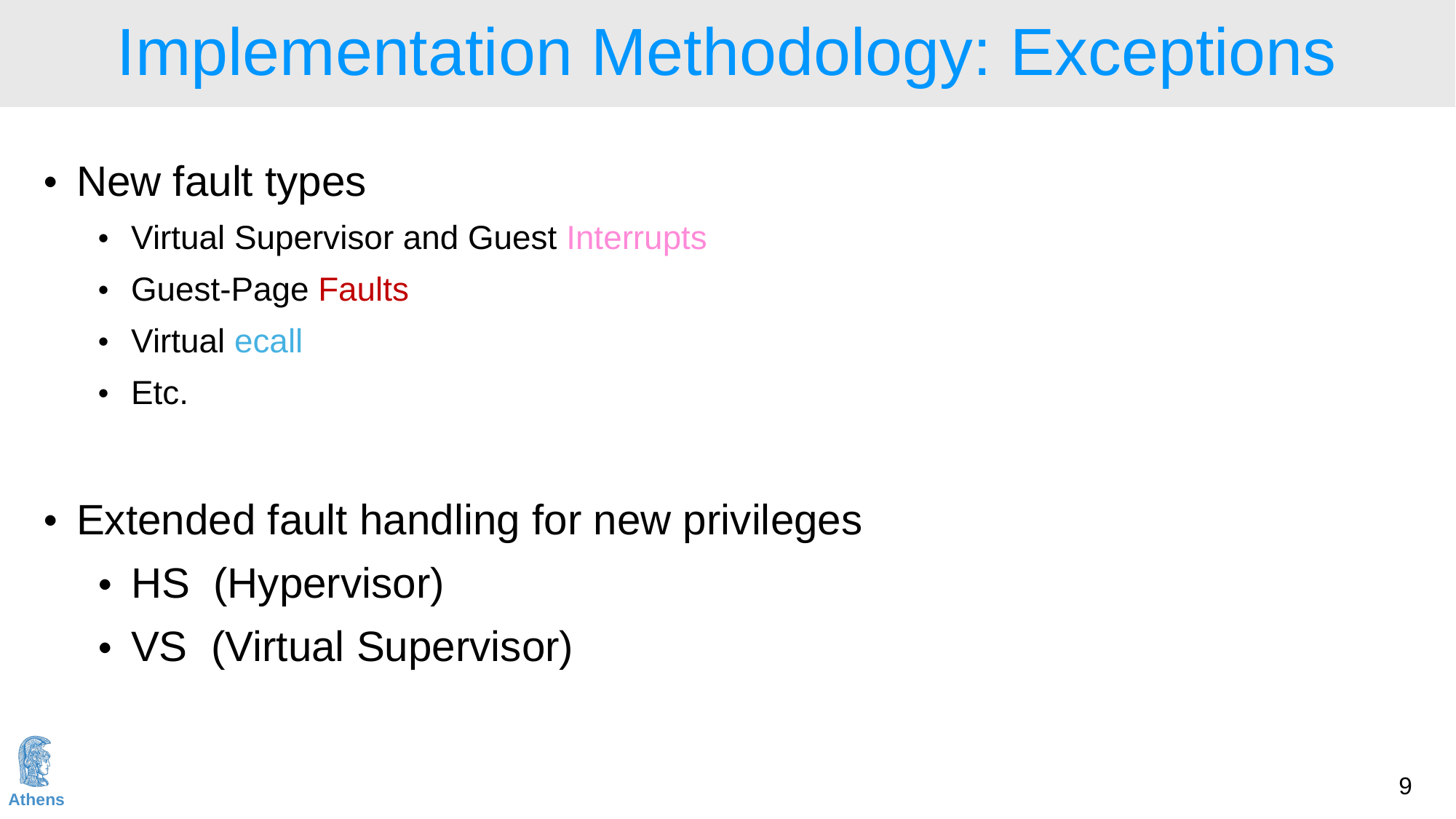

# Implementation Methodology: Exceptions
New fault types
Virtual Supervisor and Guest Interrupts
Guest-Page Faults
Virtual ecall
Etc.

Extended fault handling for new privileges
HS  (Hypervisor)
VS  (Virtual Supervisor)